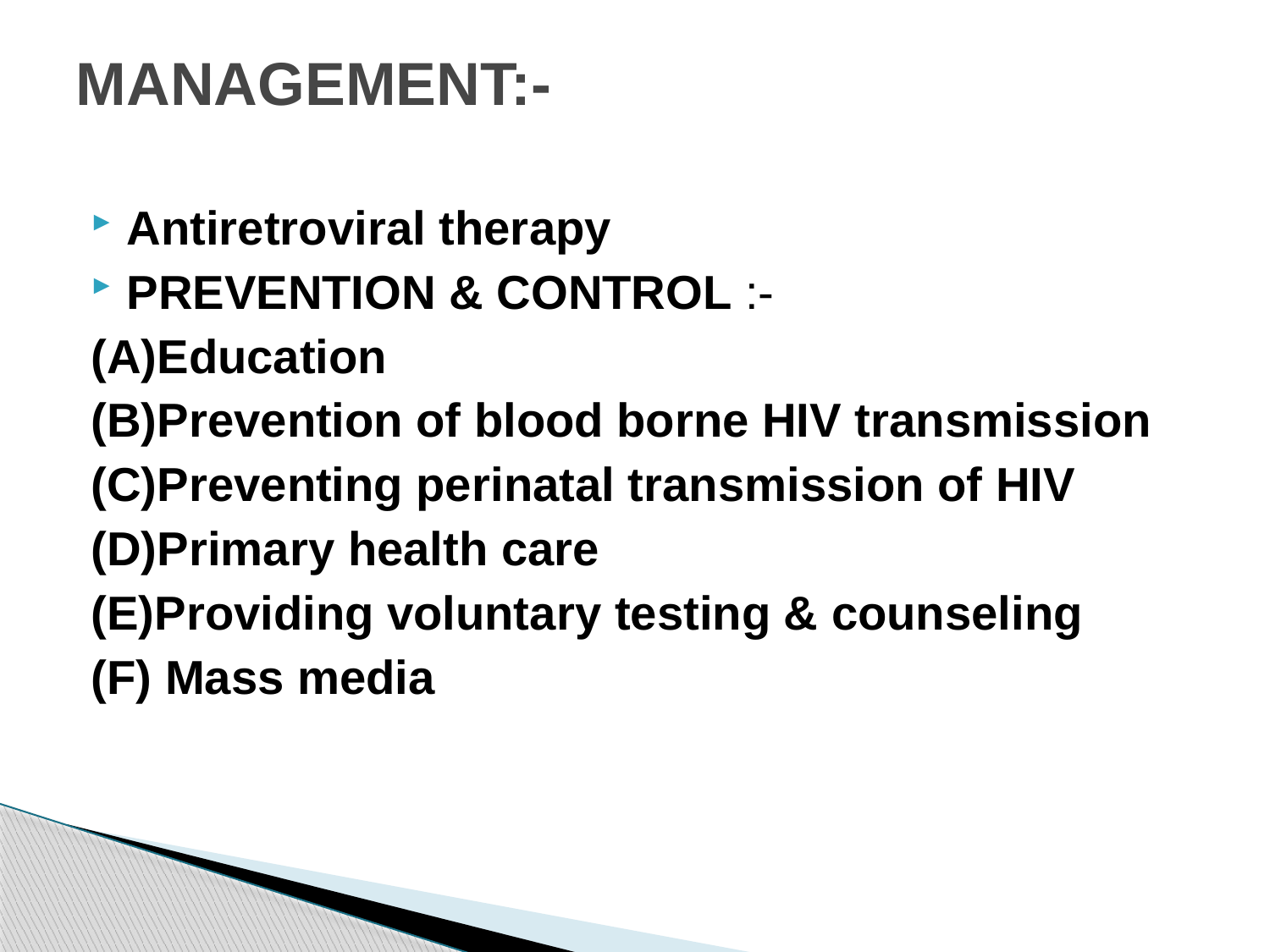

# MANAGEMENT:-

Antiretroviral therapy
PREVENTION & CONTROL :-
(A)Education
(B)Prevention of blood borne HIV transmission
(C)Preventing perinatal transmission of HIV
(D)Primary health care
(E)Providing voluntary testing & counseling
(F) Mass media